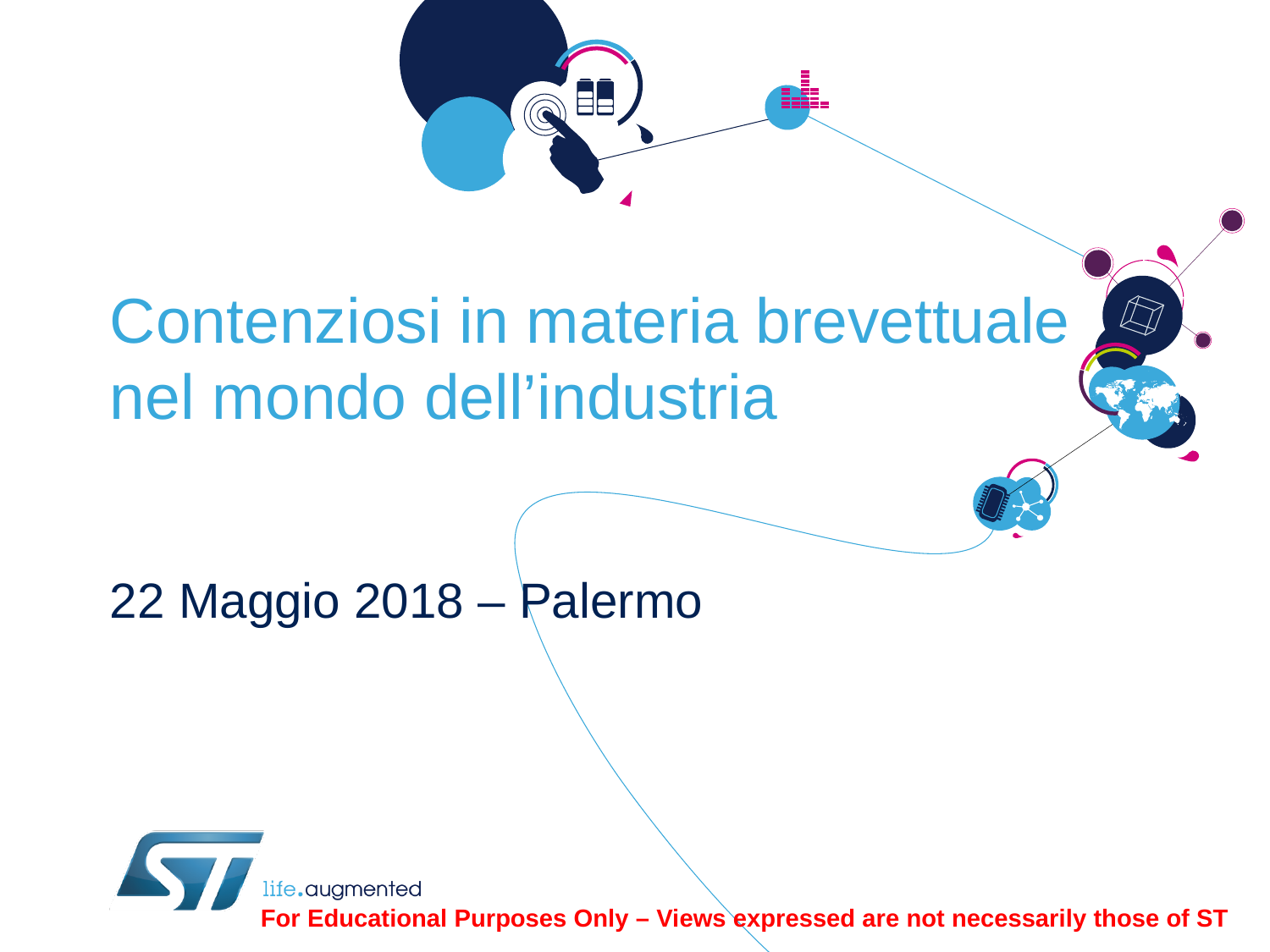

# Contenziosi in materia brevettuale nel mondo dell’industria

22 Maggio 2018 – Palermo